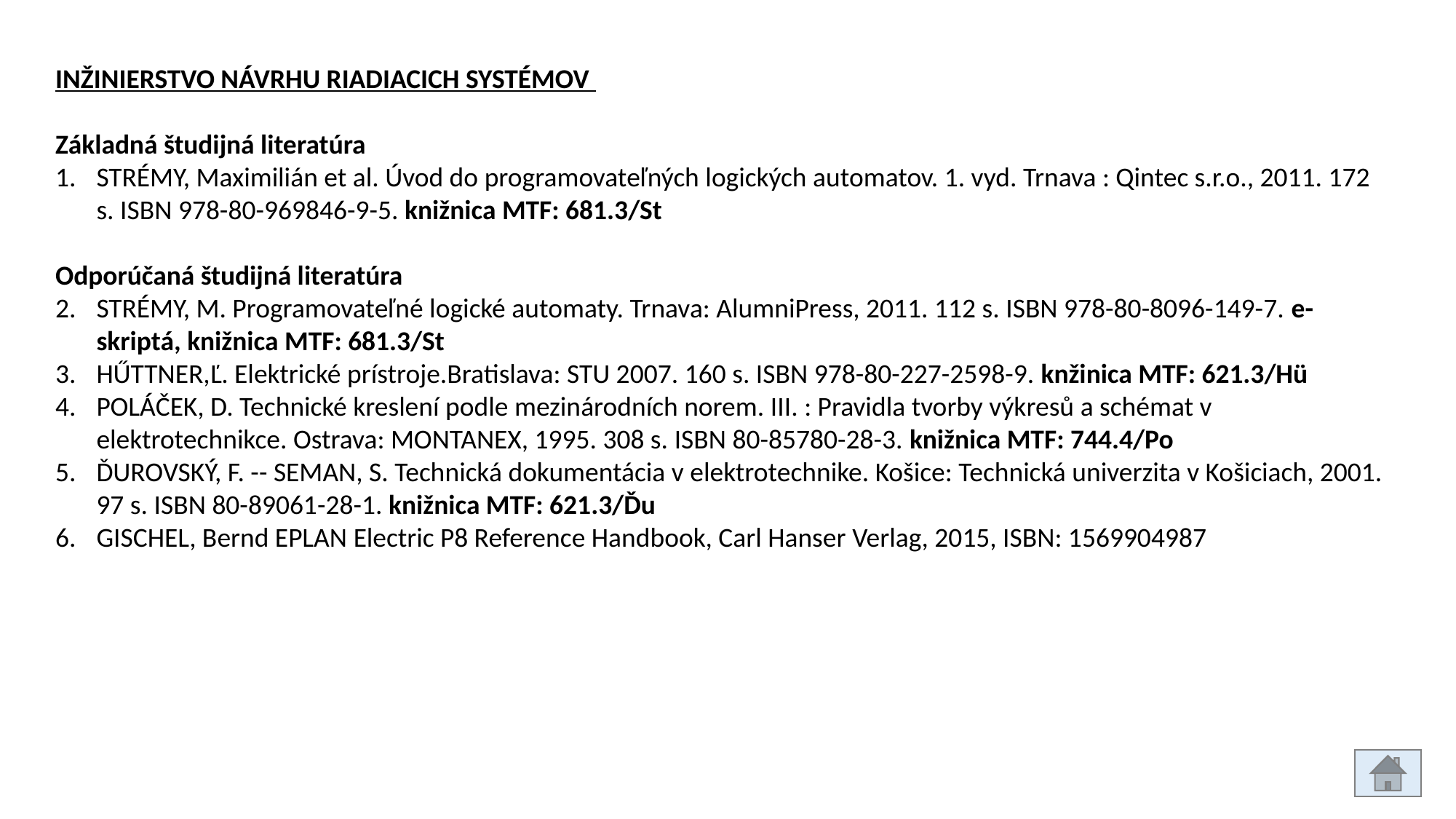

INŽINIERSTVO NÁVRHU RIADIACICH SYSTÉMOV

Základná študijná literatúra
STRÉMY, Maximilián et al. Úvod do programovateľných logických automatov. 1. vyd. Trnava : Qintec s.r.o., 2011. 172 s. ISBN 978-80-969846-9-5. knižnica MTF: 681.3/St

Odporúčaná študijná literatúra
STRÉMY, M. Programovateľné logické automaty. Trnava: AlumniPress, 2011. 112 s. ISBN 978-80-8096-149-7. e-skriptá, knižnica MTF: 681.3/St
HŰTTNER,Ľ. Elektrické prístroje.Bratislava: STU 2007. 160 s. ISBN 978-80-227-2598-9. knžinica MTF: 621.3/Hü
POLÁČEK, D. Technické kreslení podle mezinárodních norem. III. : Pravidla tvorby výkresů a schémat v elektrotechnikce. Ostrava: MONTANEX, 1995. 308 s. ISBN 80-85780-28-3. knižnica MTF: 744.4/Po
ĎUROVSKÝ, F. -- SEMAN, S. Technická dokumentácia v elektrotechnike. Košice: Technická univerzita v Košiciach, 2001. 97 s. ISBN 80-89061-28-1. knižnica MTF: 621.3/Ďu
GISCHEL, Bernd EPLAN Electric P8 Reference Handbook, Carl Hanser Verlag, 2015, ISBN: 1569904987